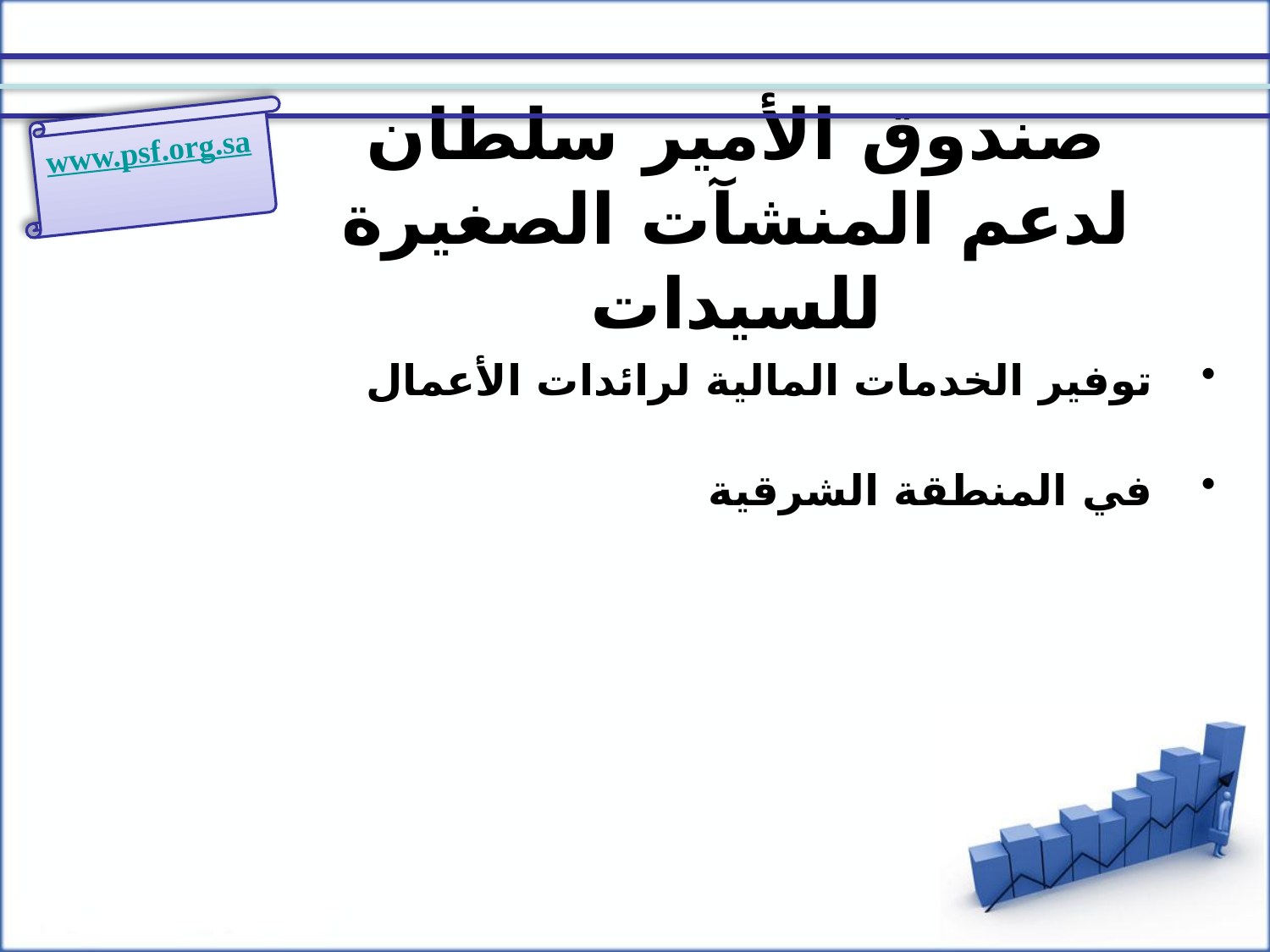

www.psf.org.sa

# صندوق الأمير سلطان لدعم المنشآت الصغيرة للسيدات
توفير الخدمات المالية لرائدات الأعمال
في المنطقة الشرقية